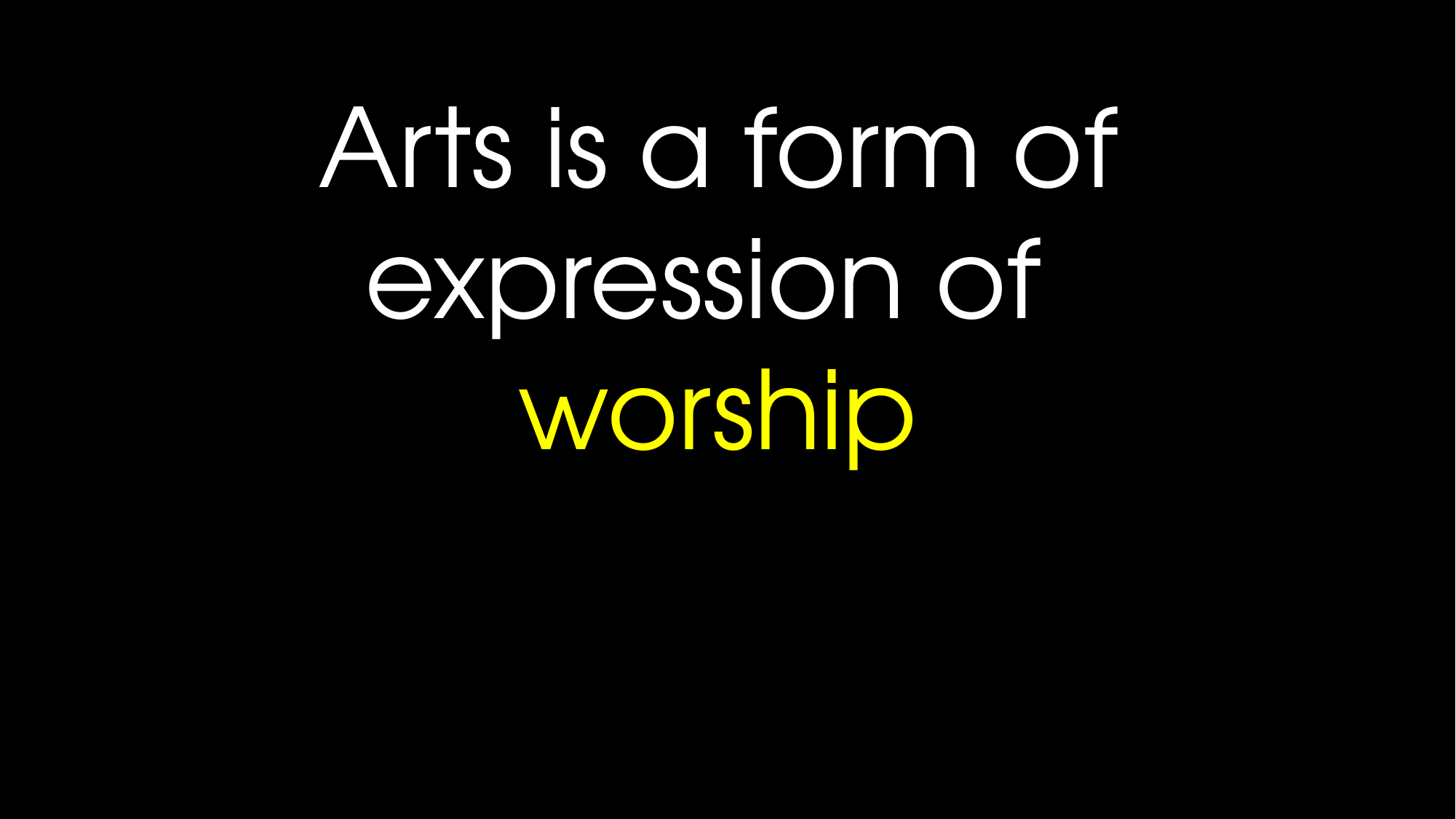

Arts is a form of expression of
worship